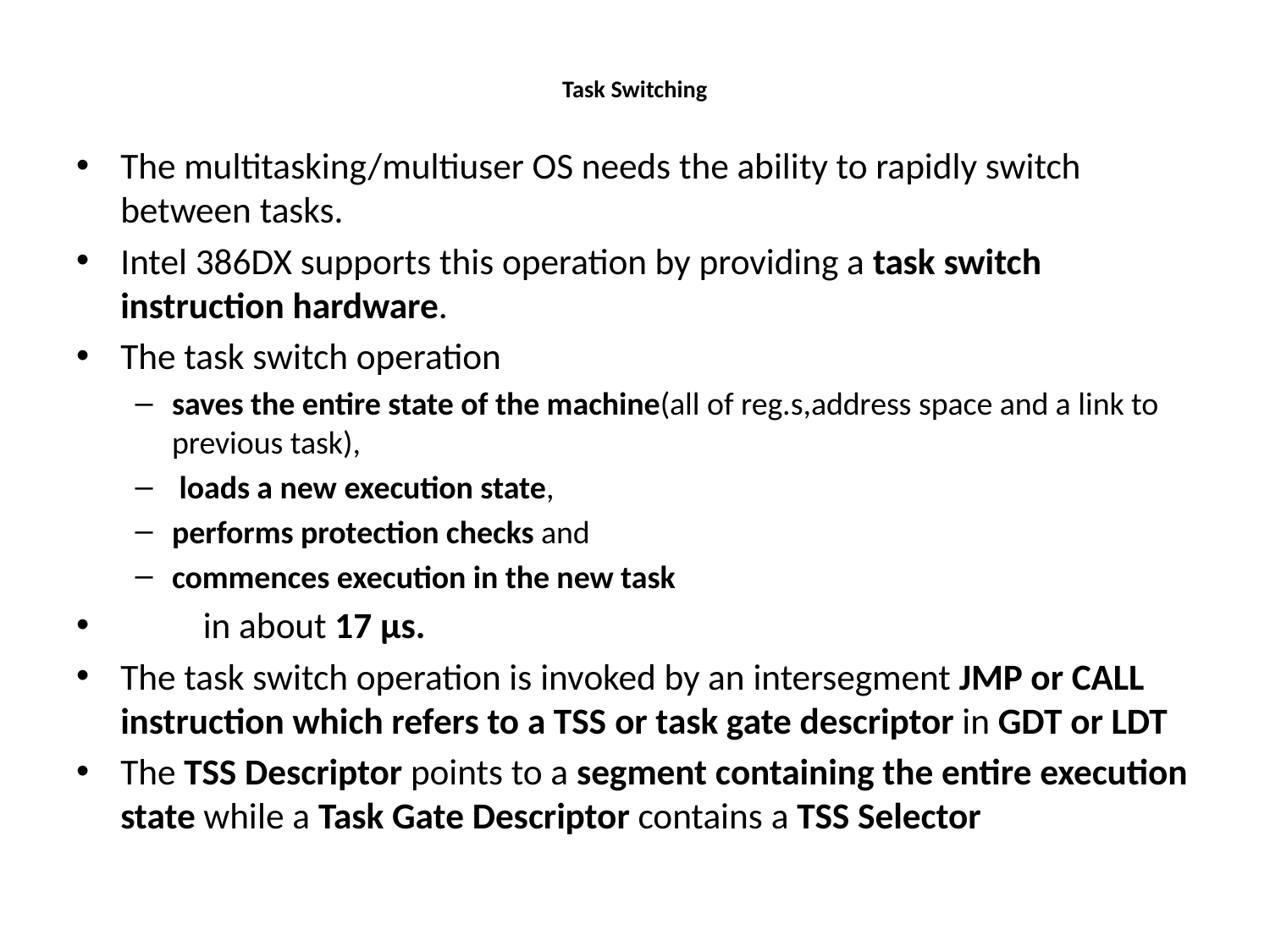

# Task Switching
The multitasking/multiuser OS needs the ability to rapidly switch between tasks.
Intel 386DX supports this operation by providing a task switch instruction hardware.
The task switch operation
saves the entire state of the machine(all of reg.s,address space and a link to previous task),
 loads a new execution state,
performs protection checks and
commences execution in the new task
	in about 17 μs.
The task switch operation is invoked by an intersegment JMP or CALL instruction which refers to a TSS or task gate descriptor in GDT or LDT
The TSS Descriptor points to a segment containing the entire execution state while a Task Gate Descriptor contains a TSS Selector